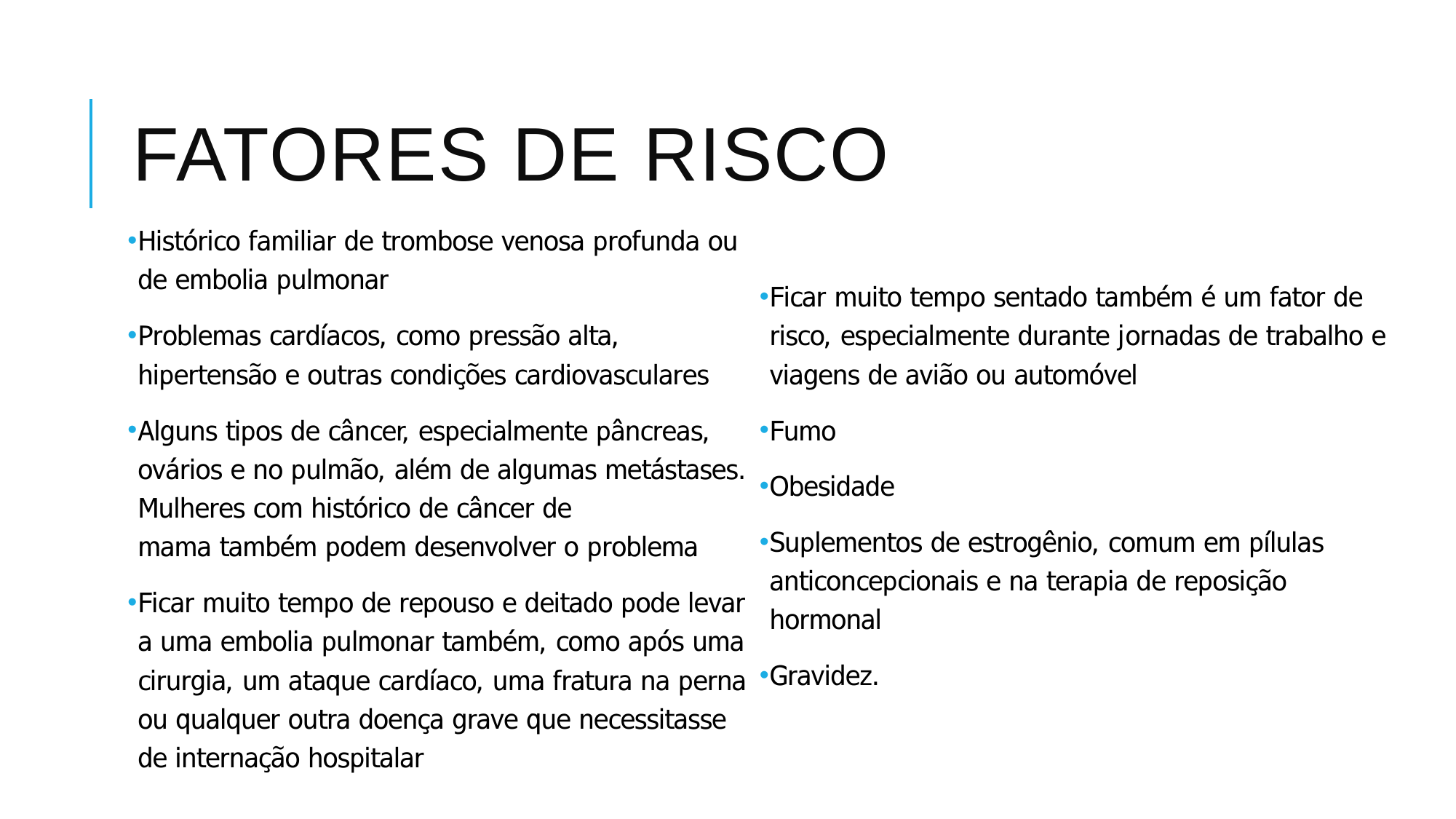

# Fatores de risco
Histórico familiar de trombose venosa profunda ou de embolia pulmonar
Problemas cardíacos, como pressão alta, hipertensão e outras condições cardiovasculares
Alguns tipos de câncer, especialmente pâncreas, ovários e no pulmão, além de algumas metástases. Mulheres com histórico de câncer de mama também podem desenvolver o problema
Ficar muito tempo de repouso e deitado pode levar a uma embolia pulmonar também, como após uma cirurgia, um ataque cardíaco, uma fratura na perna ou qualquer outra doença grave que necessitasse de internação hospitalar

Ficar muito tempo sentado também é um fator de risco, especialmente durante jornadas de trabalho e viagens de avião ou automóvel
Fumo
Obesidade
Suplementos de estrogênio, comum em pílulas anticoncepcionais e na terapia de reposição hormonal
Gravidez.